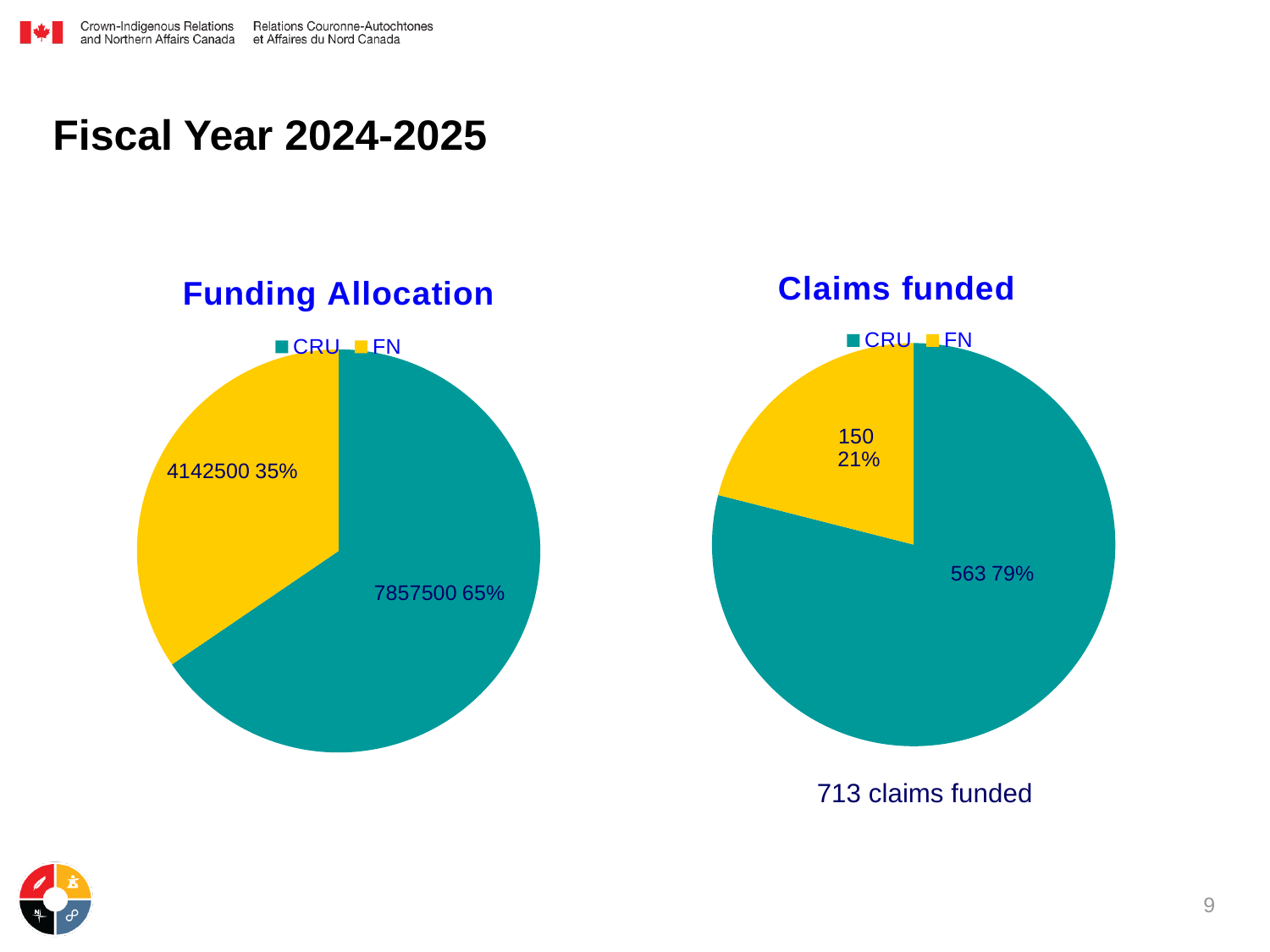

# Fiscal Year 2024-2025

### Chart:

| Category | Claims funded |
|---|---|
| CRU | 563.0 |
| FN | 150.0 |

### Chart: Funding Allocation

| Category | Amount offered |
|---|---|
| CRU | 7857500.0 |
| FN | 4142500.0 |
713 claims funded
9